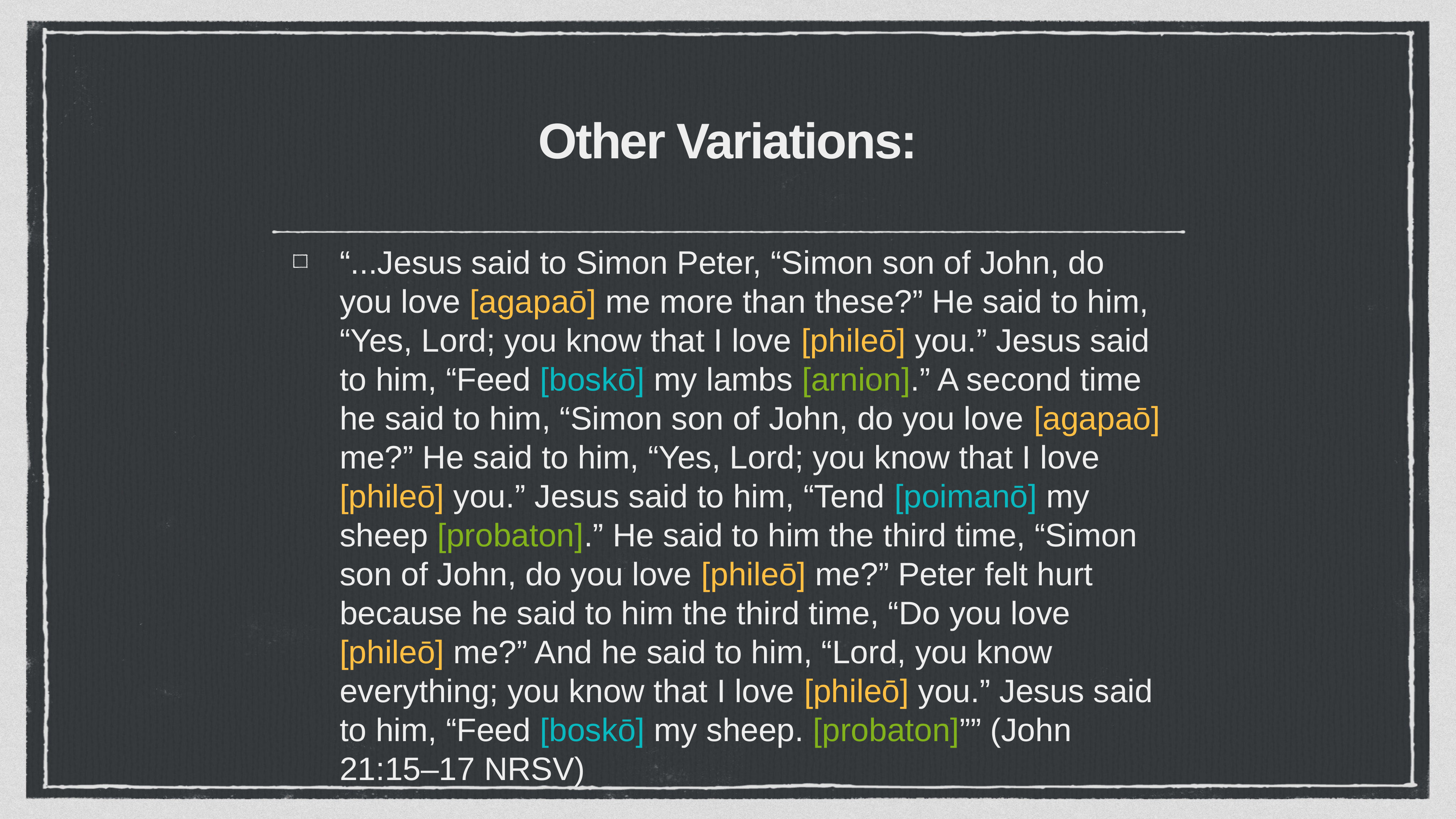

# Other Variations:
“...Jesus said to Simon Peter, “Simon son of John, do you love [agapaō] me more than these?” He said to him, “Yes, Lord; you know that I love [phileō] you.” Jesus said to him, “Feed [boskō] my lambs [arnion].” A second time he said to him, “Simon son of John, do you love [agapaō] me?” He said to him, “Yes, Lord; you know that I love [phileō] you.” Jesus said to him, “Tend [poimanō] my sheep [probaton].” He said to him the third time, “Simon son of John, do you love [phileō] me?” Peter felt hurt because he said to him the third time, “Do you love [phileō] me?” And he said to him, “Lord, you know everything; you know that I love [phileō] you.” Jesus said to him, “Feed [boskō] my sheep. [probaton]”” (John 21:15–17 NRSV)